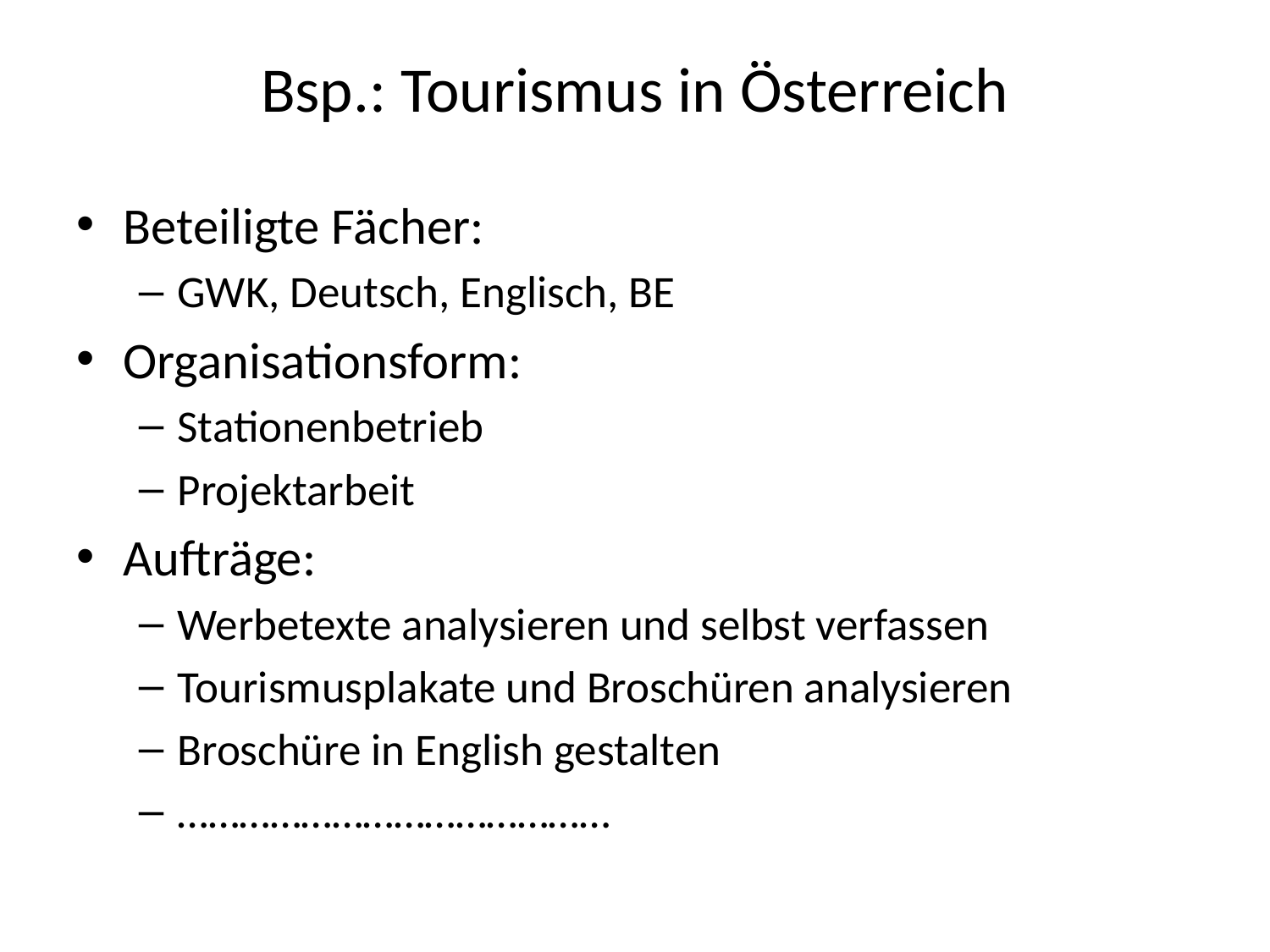

# Bsp.: Tourismus in Österreich
Beteiligte Fächer:
GWK, Deutsch, Englisch, BE
Organisationsform:
Stationenbetrieb
Projektarbeit
Aufträge:
Werbetexte analysieren und selbst verfassen
Tourismusplakate und Broschüren analysieren
Broschüre in English gestalten
……………………………………